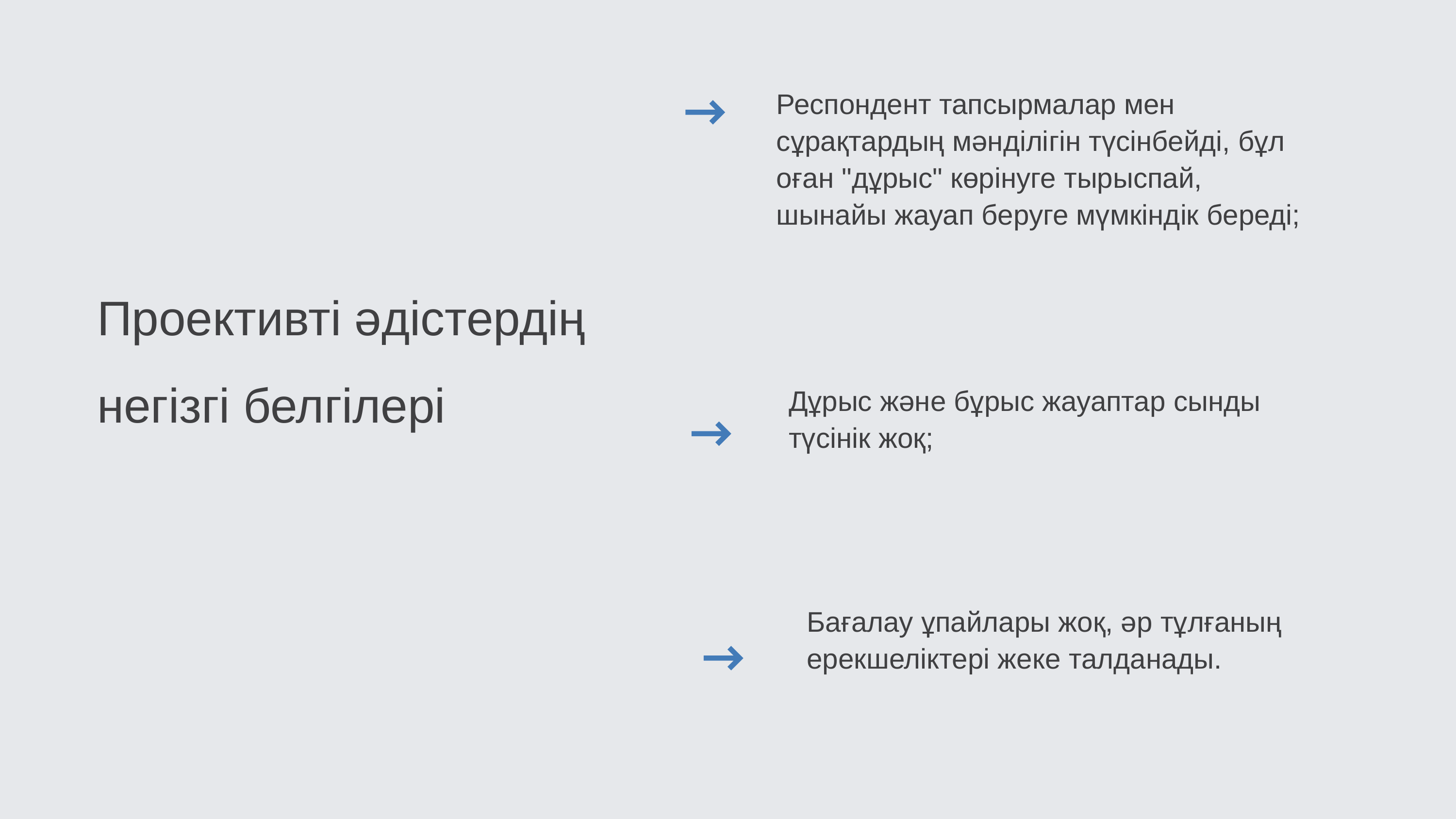

Респондент тапсырмалар мен сұрақтардың мәнділігін түсінбейді, бұл оған "дұрыс" көрінуге тырыспай, шынайы жауап беруге мүмкіндік береді;

Проективті әдістердің
негізгі белгілері
Дұрыс және бұрыс жауаптар сынды түсінік жоқ;

Бағалау ұпайлары жоқ, әр тұлғаның ерекшеліктері жеке талданады.